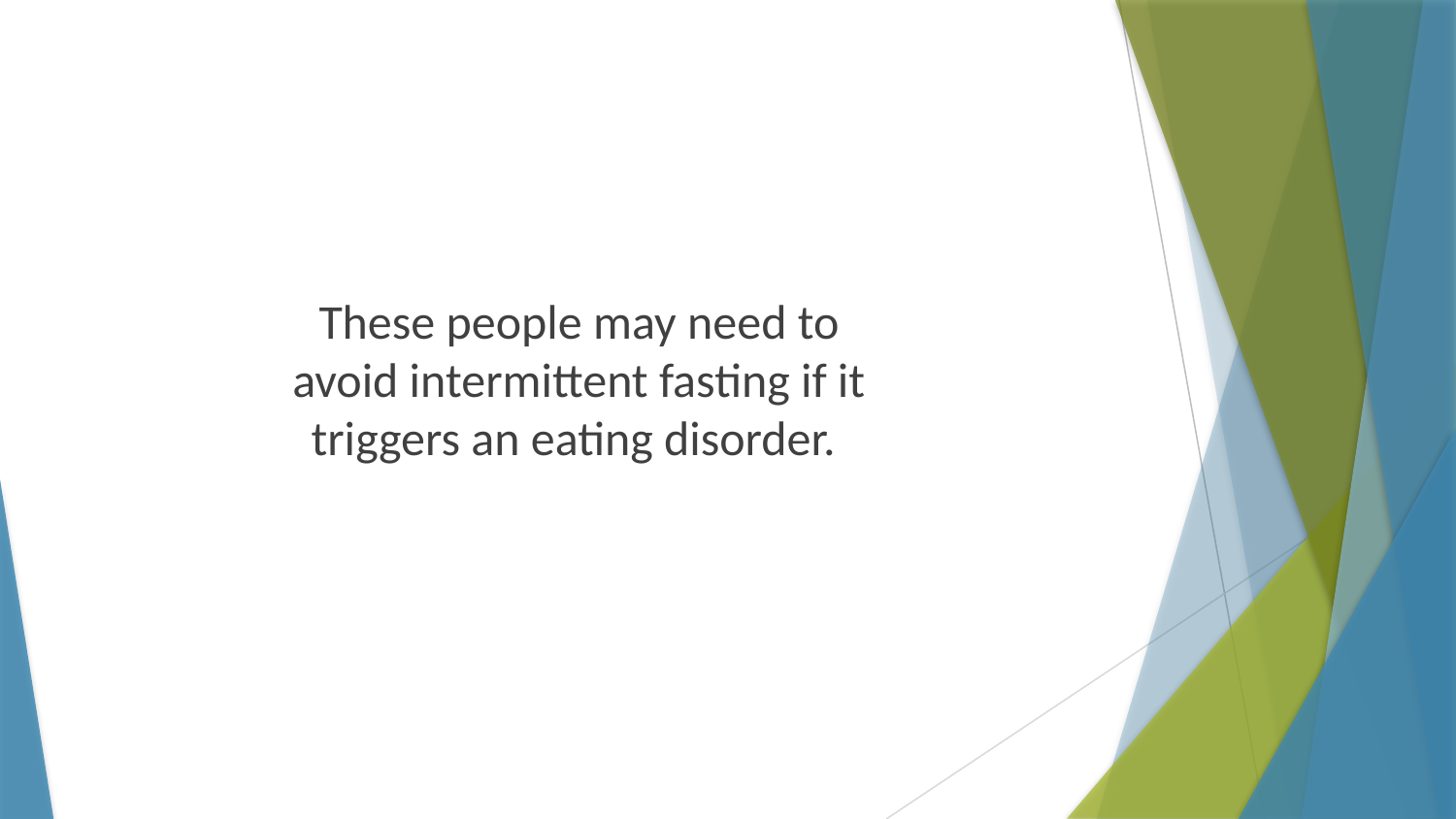

These people may need to avoid intermittent fasting if it triggers an eating disorder.